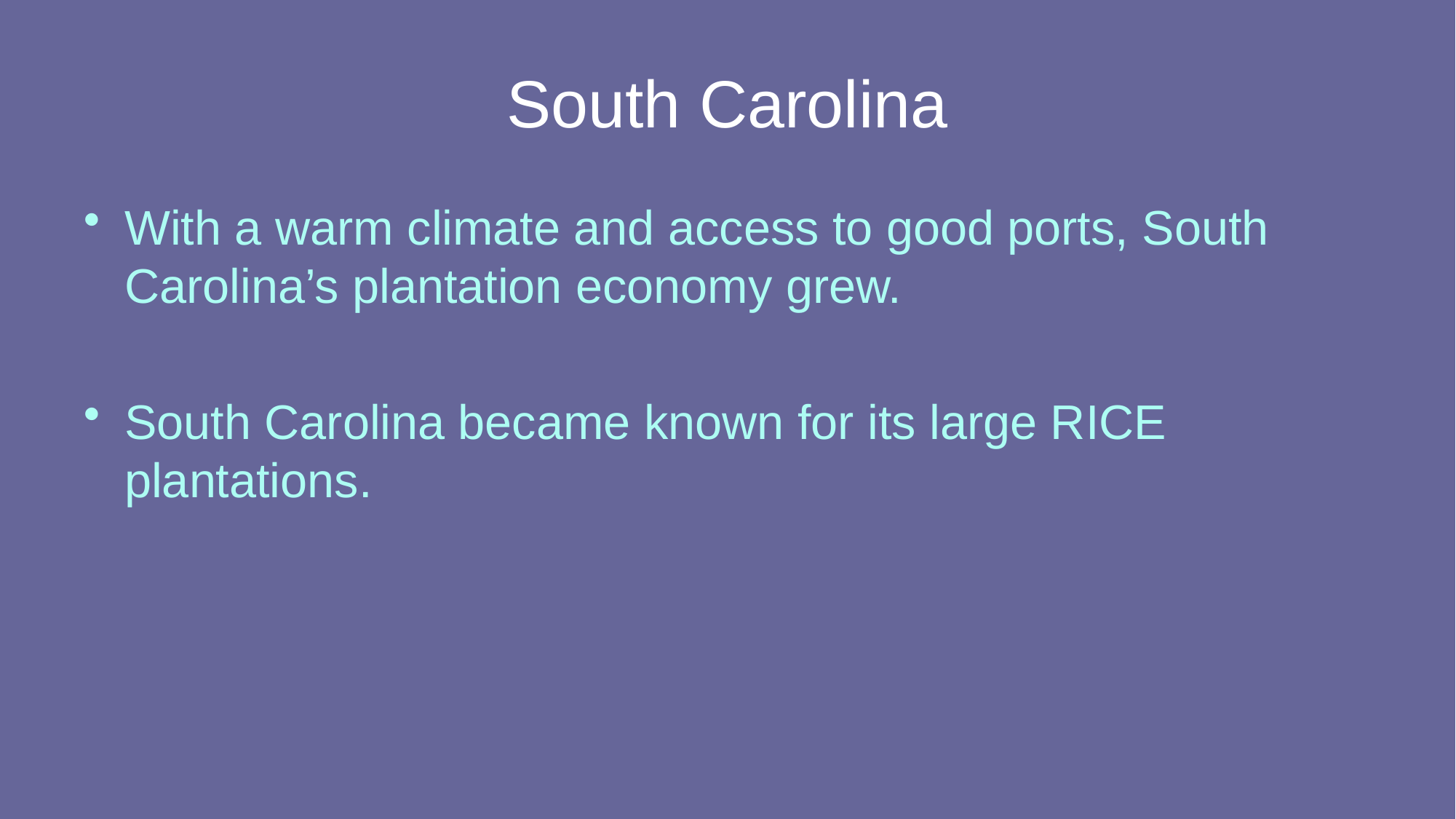

# South Carolina
With a warm climate and access to good ports, South Carolina’s plantation economy grew.

South Carolina became known for its large RICE plantations.